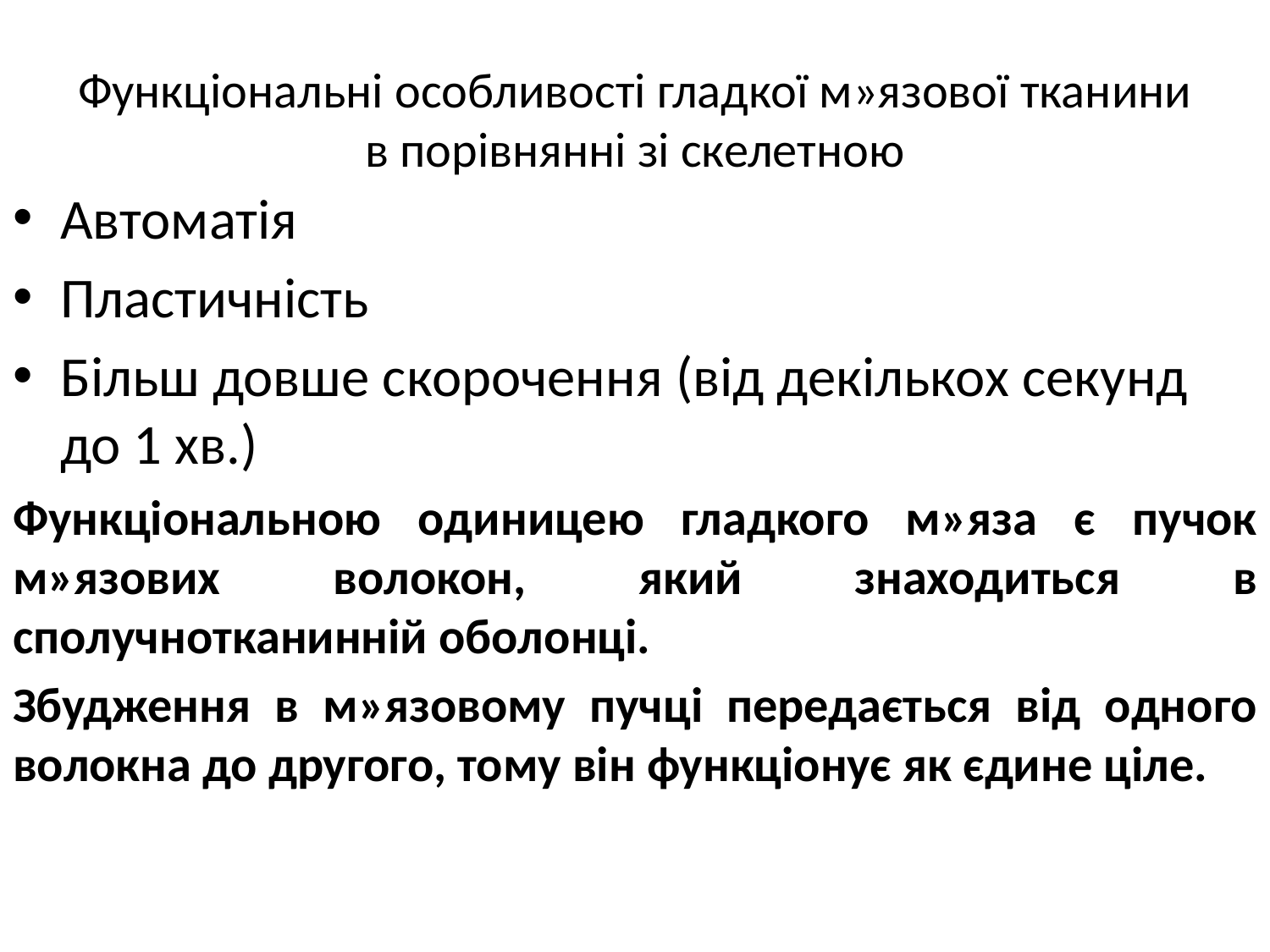

# Функціональні особливості гладкої м»язової тканини в порівнянні зі скелетною
Автоматія
Пластичність
Більш довше скорочення (від декількох секунд до 1 хв.)
Функціональною одиницею гладкого м»яза є пучок м»язових волокон, який знаходиться в сполучнотканинній оболонці.
Збудження в м»язовому пучці передається від одного волокна до другого, тому він функціонує як єдине ціле.